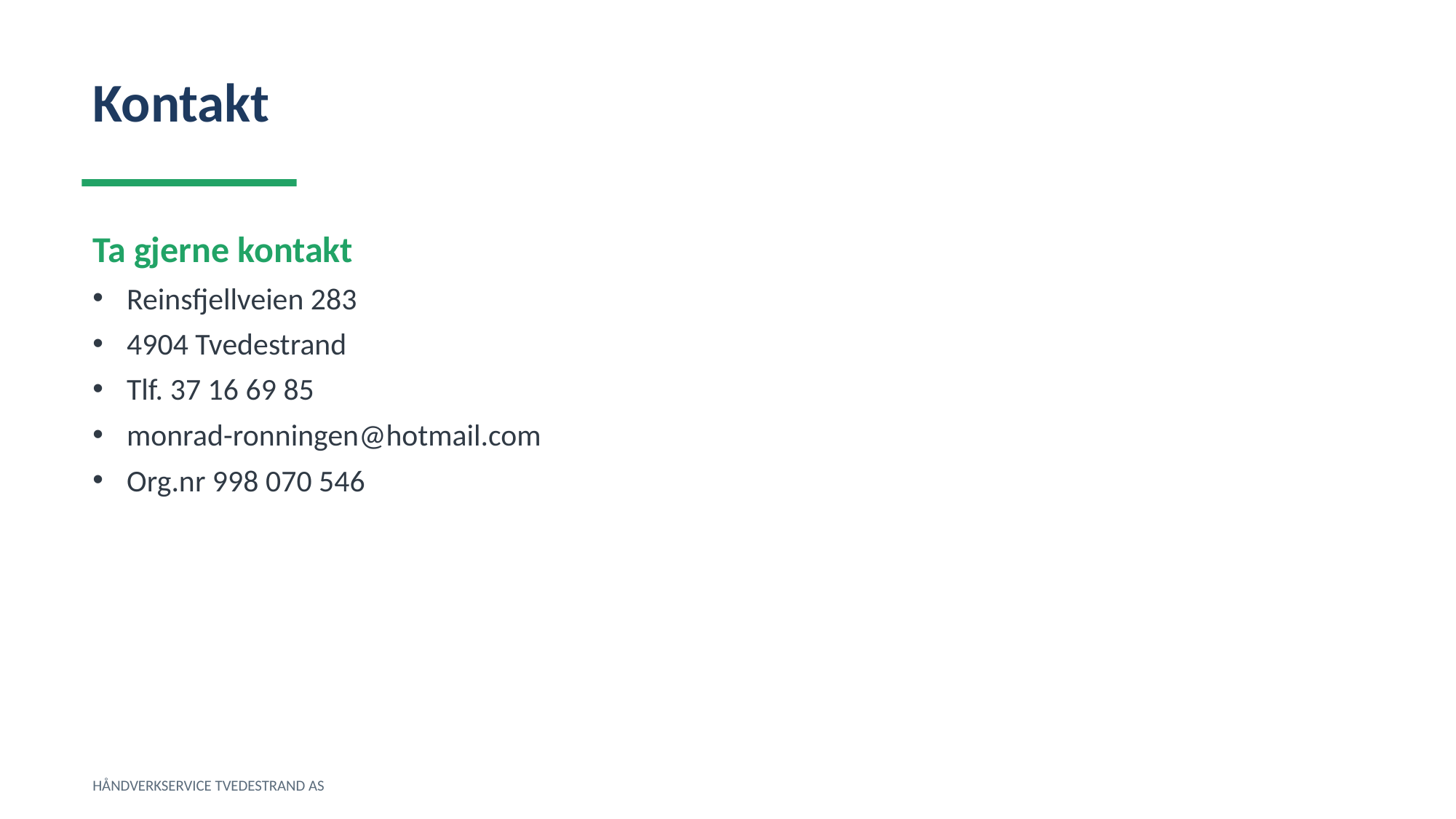

Kontakt

Ta gjerne kontakt
Reinsfjellveien 283
4904 Tvedestrand
Tlf. 37 16 69 85
monrad-ronningen@hotmail.com
Org.nr 998 070 546
HÅNDVERKSERVICE TVEDESTRAND AS